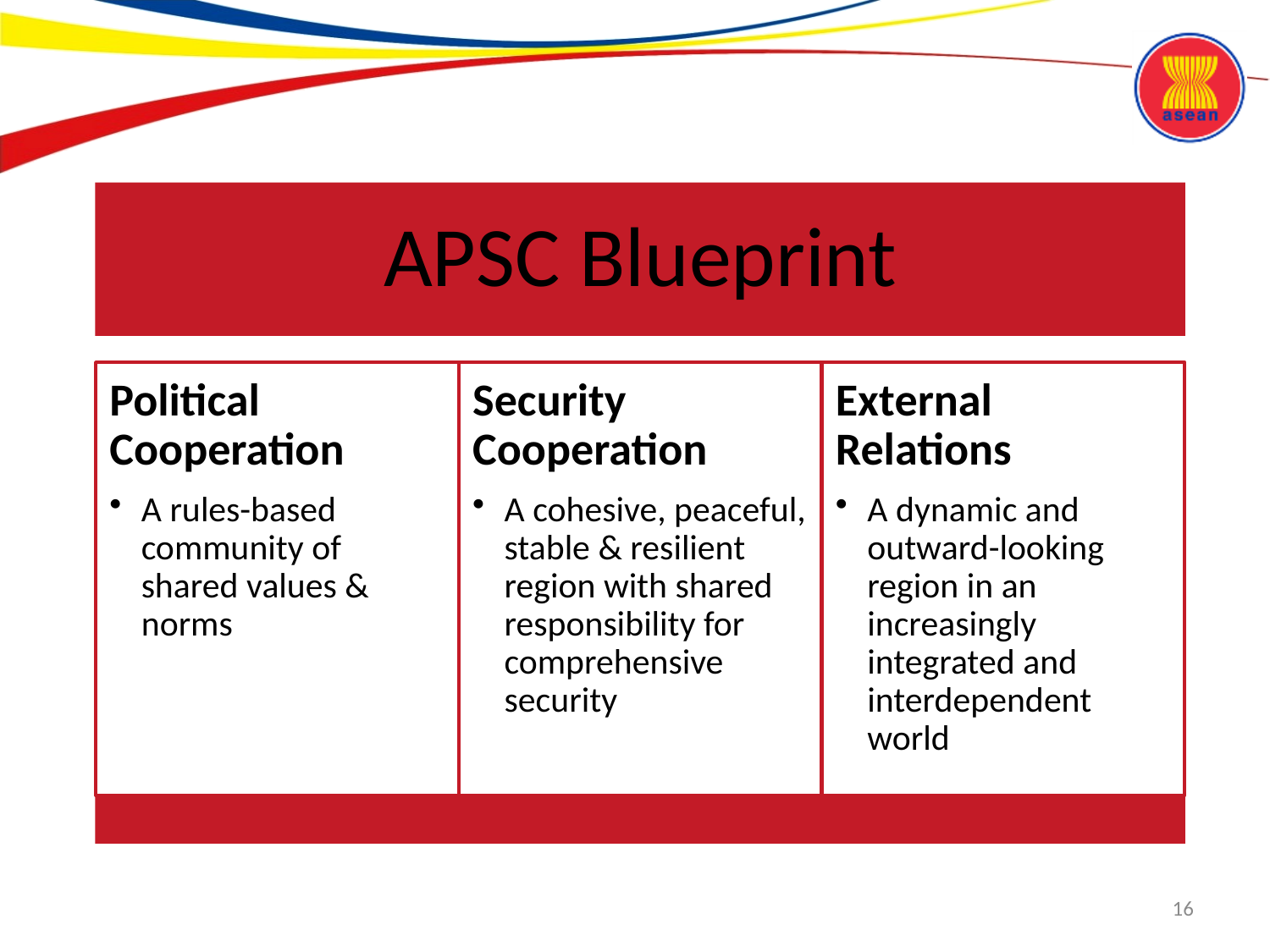

APSC Blueprint
Political Cooperation
A rules-based community of shared values & norms
Security Cooperation
A cohesive, peaceful, stable & resilient region with shared responsibility for comprehensive security
External Relations
A dynamic and outward-looking region in an increasingly integrated and interdependent world
16